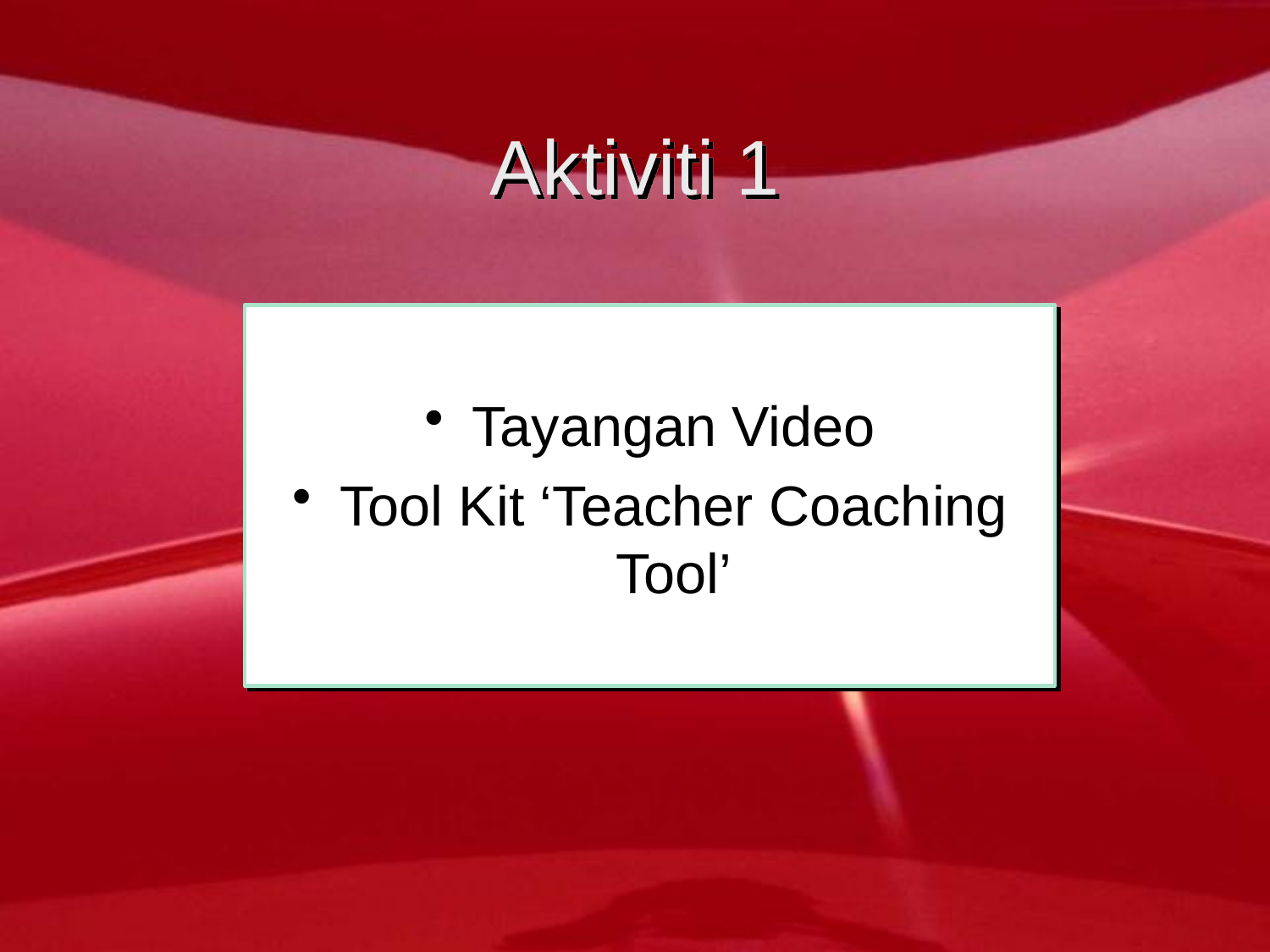

# Aktiviti 1

Tayangan Video
Tool Kit ‘Teacher Coaching Tool’